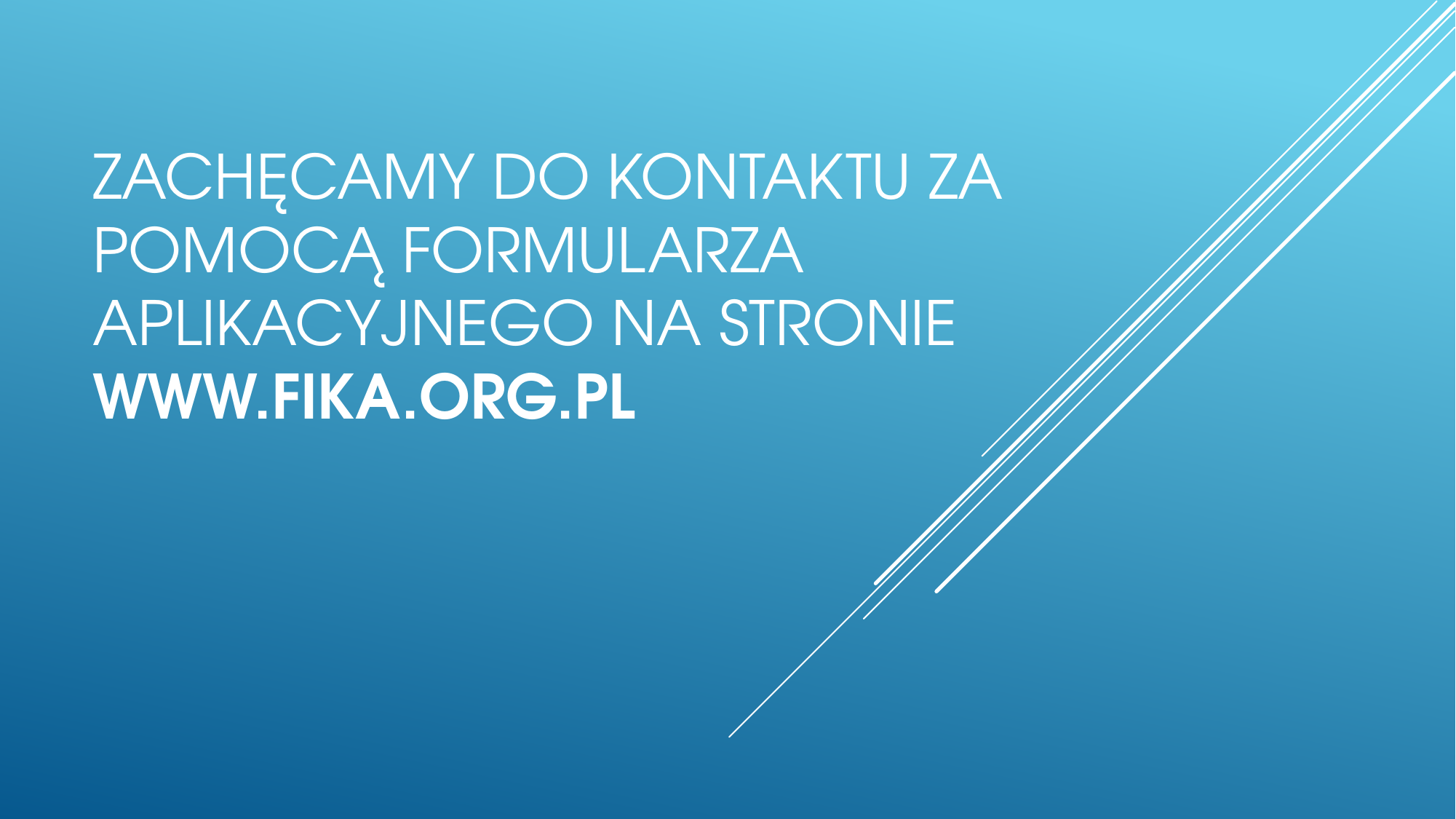

# Zachęcamy do kontaktu za pomocą formularza aplikacyjnego na stronie www.fika.org.pl